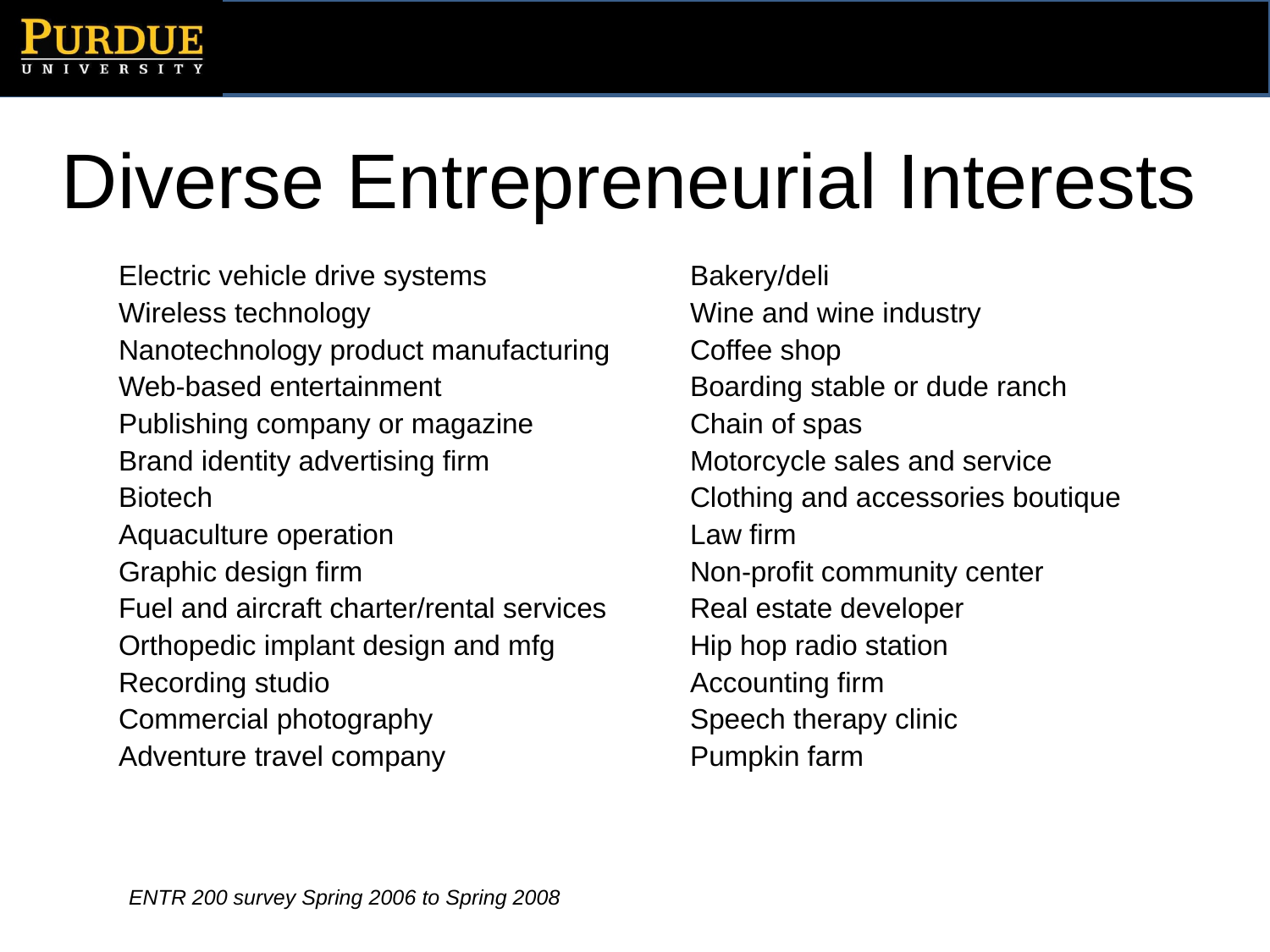

# Diverse Entrepreneurial Interests
| Electric vehicle drive systems Wireless technology Nanotechnology product manufacturing Web-based entertainment Publishing company or magazine Brand identity advertising firm Biotech Aquaculture operation Graphic design firm Fuel and aircraft charter/rental services Orthopedic implant design and mfg Recording studio Commercial photography Adventure travel company | Bakery/deli Wine and wine industry Coffee shop Boarding stable or dude ranch Chain of spas Motorcycle sales and service Clothing and accessories boutique Law firm Non-profit community center Real estate developer Hip hop radio station Accounting firm Speech therapy clinic Pumpkin farm |
| --- | --- |
ENTR 200 survey Spring 2006 to Spring 2008